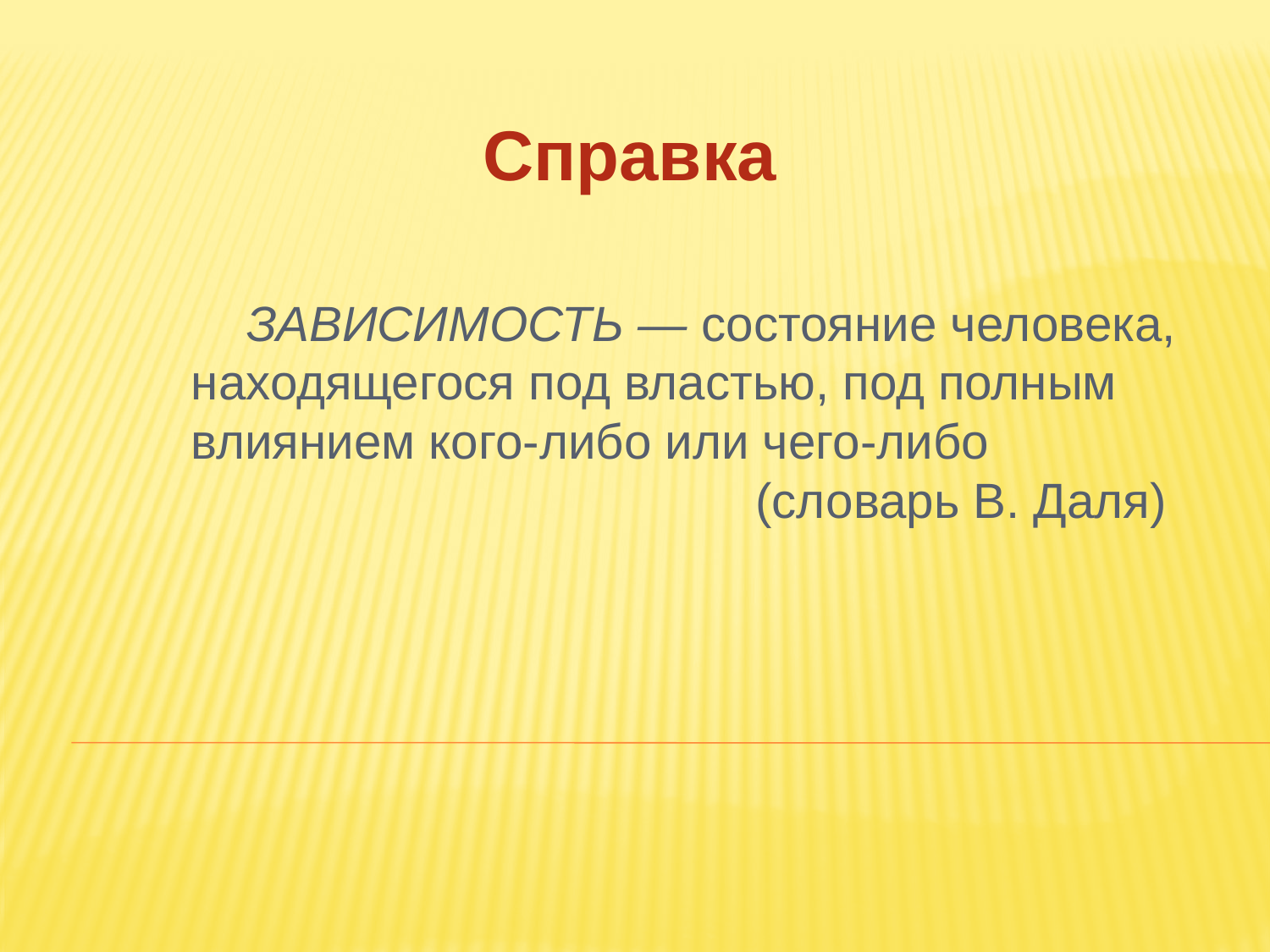

Справка
# Зависимость — состояние человека, находящегося под властью, под полным влиянием кого-либо или чего-либо (словарь В. Даля)